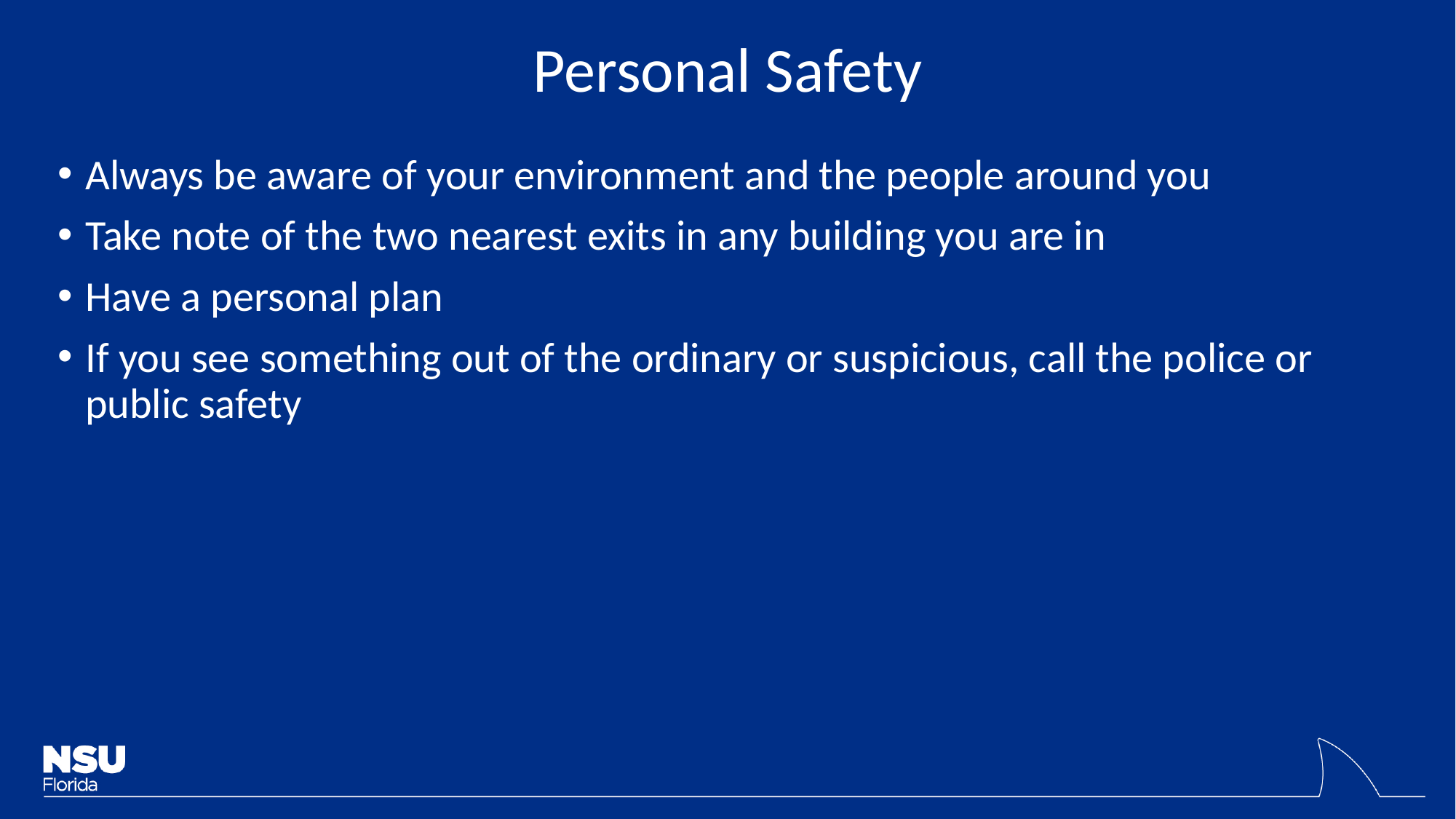

# Personal Safety
Always be aware of your environment and the people around you
Take note of the two nearest exits in any building you are in
Have a personal plan
If you see something out of the ordinary or suspicious, call the police or public safety